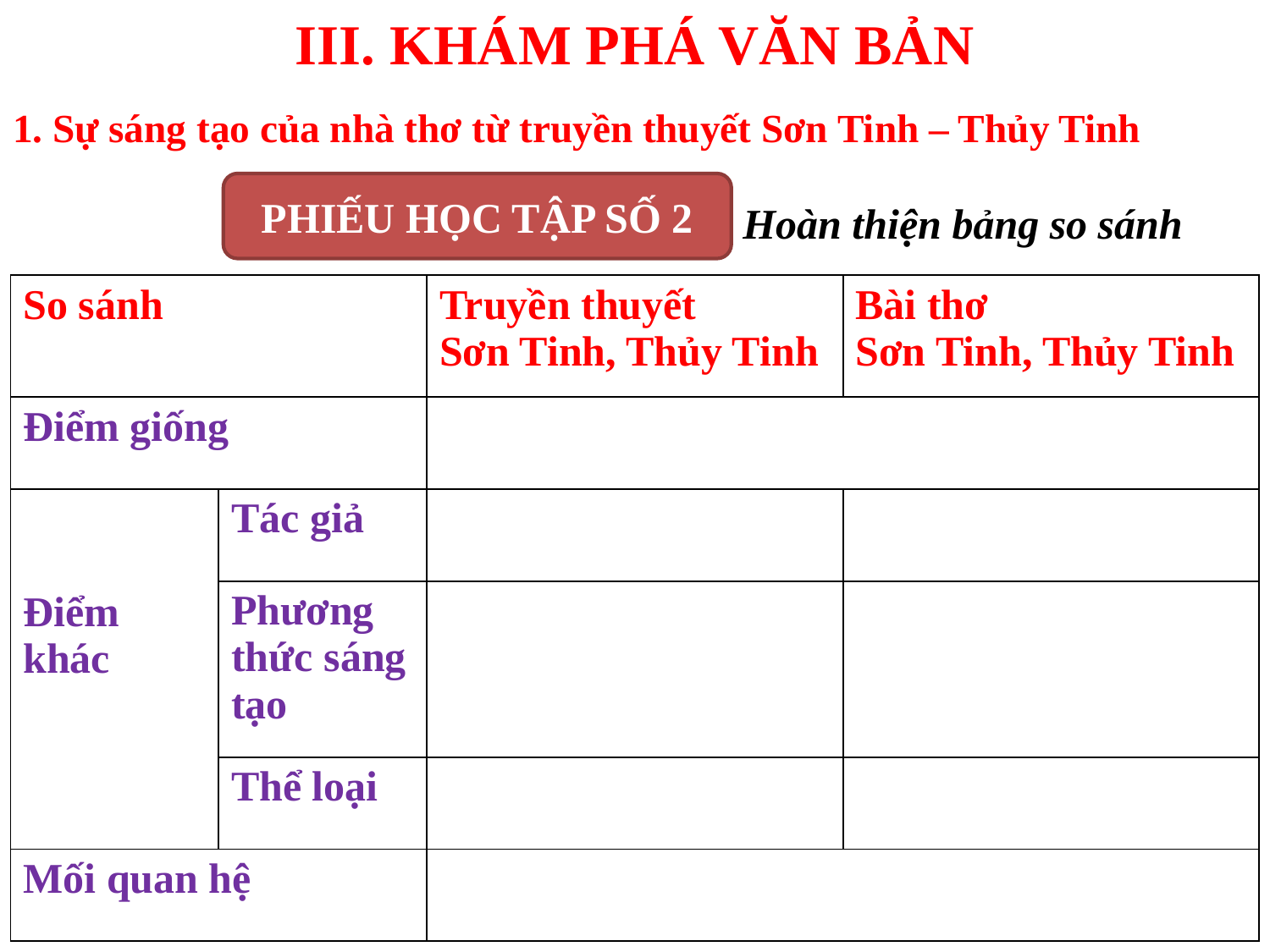

# III. KHÁM PHÁ VĂN BẢN
1. Sự sáng tạo của nhà thơ từ truyền thuyết Sơn Tinh – Thủy Tinh
PHIẾU HỌC TẬP SỐ 2
Hoàn thiện bảng so sánh
| So sánh |  | Truyền thuyết Sơn Tinh, Thủy Tinh | Bài thơ Sơn Tinh, Thủy Tinh |
| --- | --- | --- | --- |
| Điểm giống |  |  |  |
| Điểm khác | Tác giả |  |  |
|  | Phương thức sáng tạo |  |  |
|  | Thể loại |  |  |
| Mối quan hệ |  |  |  |